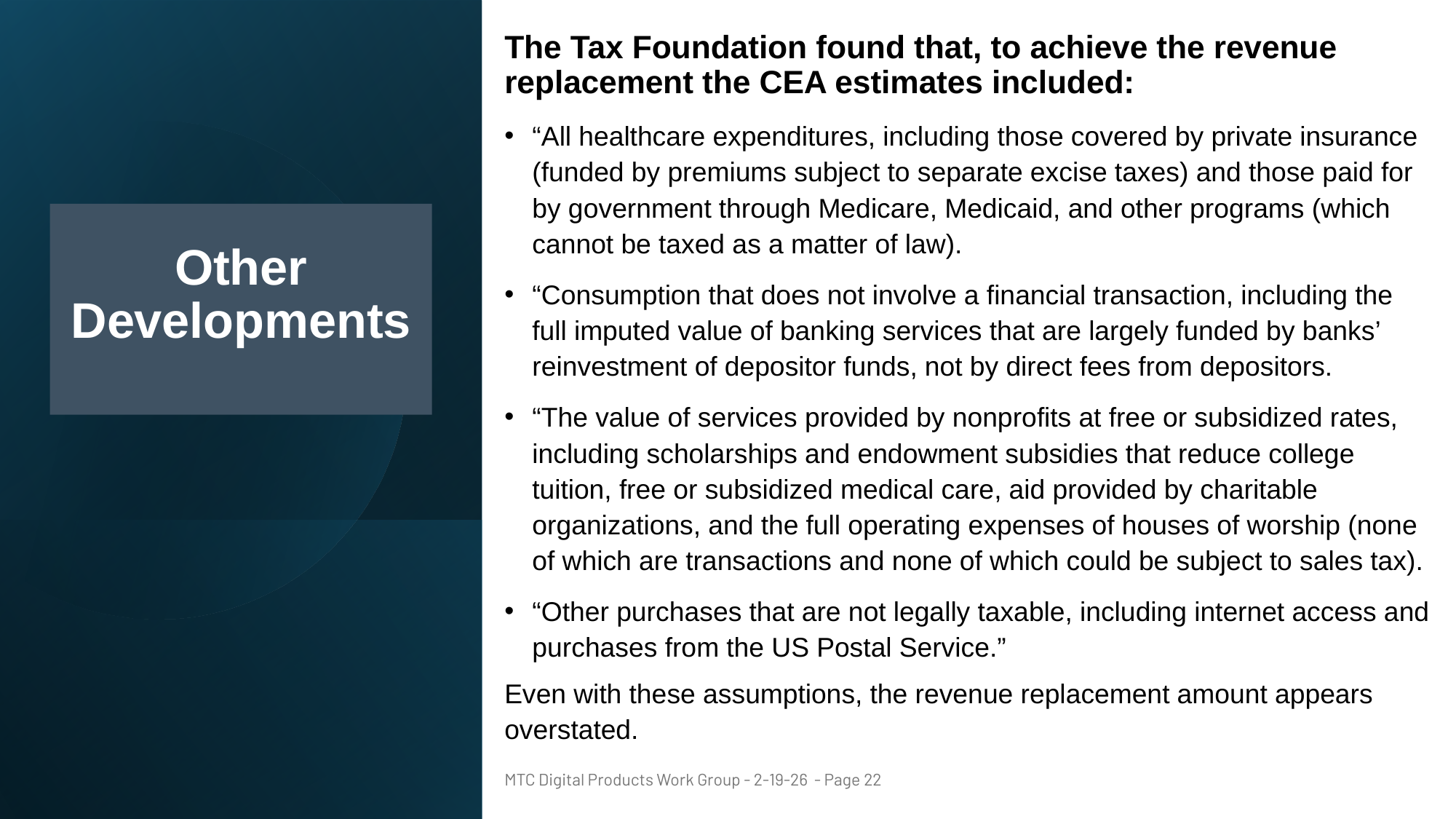

The Tax Foundation found that, to achieve the revenue replacement the CEA estimates included:
“All healthcare expenditures, including those covered by private insurance (funded by premiums subject to separate excise taxes) and those paid for by government through Medicare, Medicaid, and other programs (which cannot be taxed as a matter of law).
“Consumption that does not involve a financial transaction, including the full imputed value of banking services that are largely funded by banks’ reinvestment of depositor funds, not by direct fees from depositors.
“The value of services provided by nonprofits at free or subsidized rates, including scholarships and endowment subsidies that reduce college tuition, free or subsidized medical care, aid provided by charitable organizations, and the full operating expenses of houses of worship (none of which are transactions and none of which could be subject to sales tax).
“Other purchases that are not legally taxable, including internet access and purchases from the US Postal Service.”
Even with these assumptions, the revenue replacement amount appears overstated.

# Other Developments

MTC Digital Products Work Group - 2-19-26  - Page 22